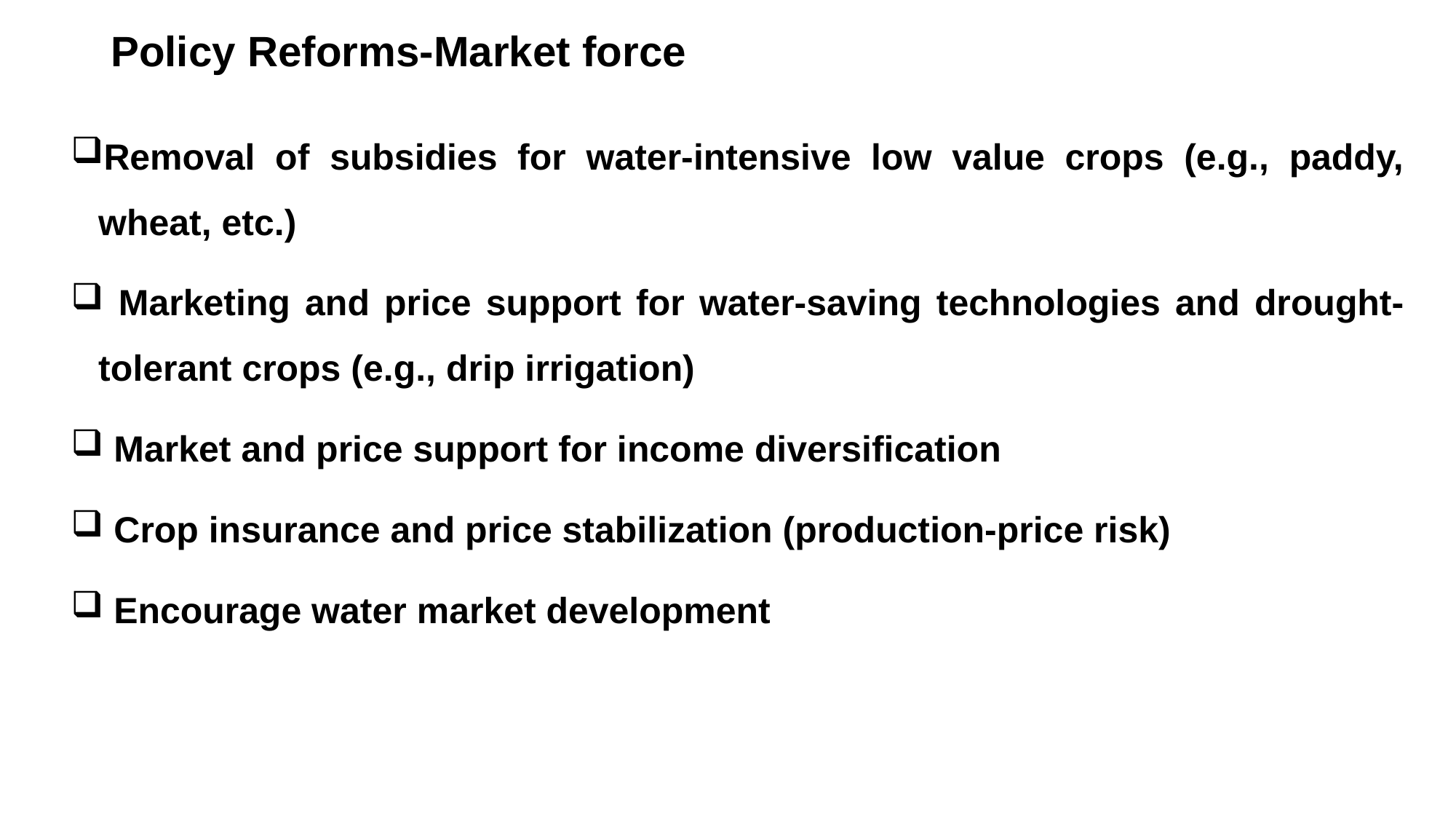

# Policy Reforms-Market force
Removal of subsidies for water-intensive low value crops (e.g., paddy, wheat, etc.)
 Marketing and price support for water-saving technologies and drought-tolerant crops (e.g., drip irrigation)
 Market and price support for income diversification
 Crop insurance and price stabilization (production-price risk)
 Encourage water market development